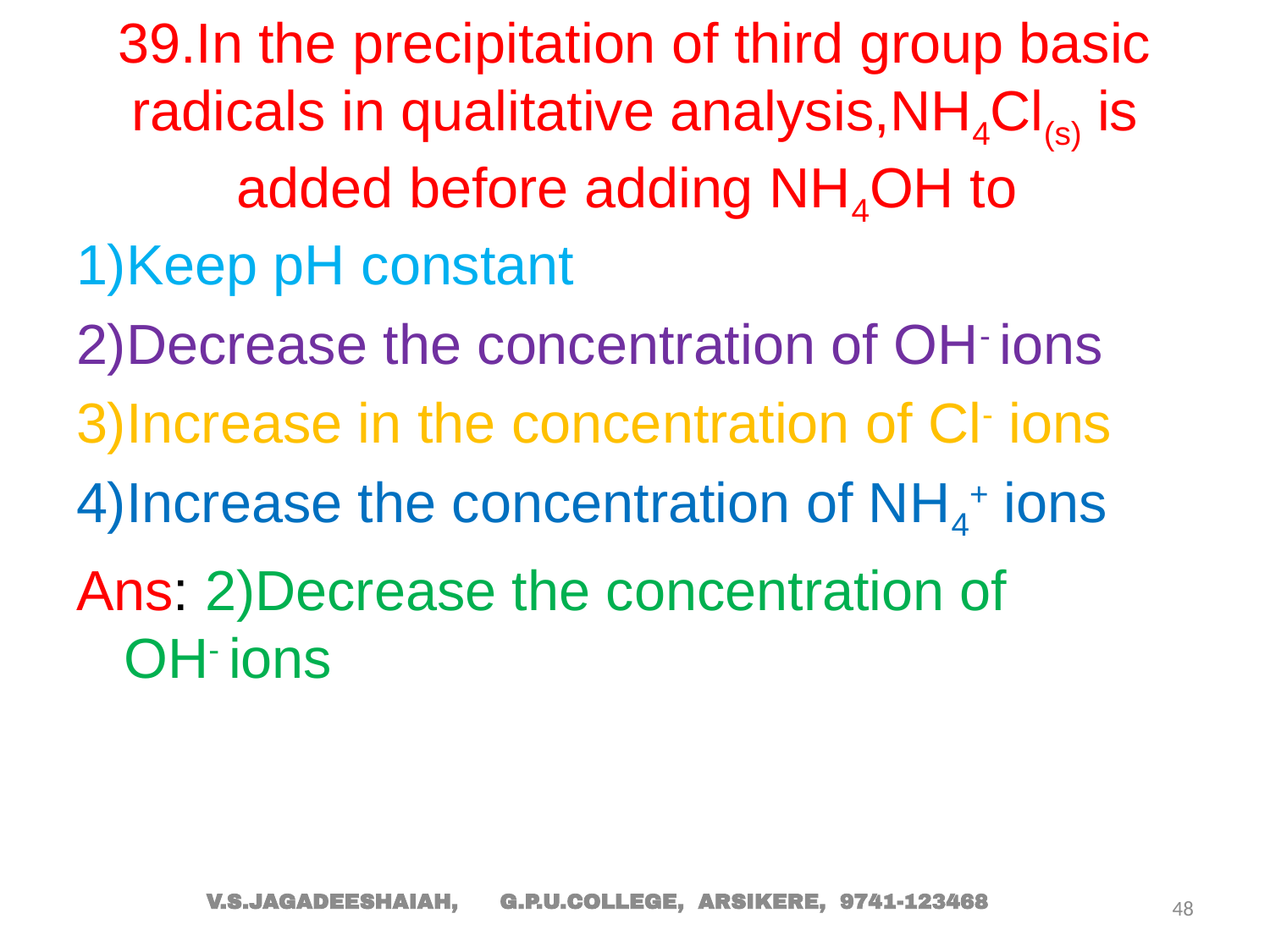

# 39.In the precipitation of third group basic radicals in qualitative analysis,NH4Cl(s) is added before adding NH4OH to
1)Keep pH constant
2)Decrease the concentration of OH- ions
3)Increase in the concentration of Cl- ions
4)Increase the concentration of NH4+ ions
Ans: 2)Decrease the concentration of 	  OH- ions

V.S.JAGADEESHAIAH,      G.P.U.COLLEGE,  ARSIKERE,  9741-123468
48